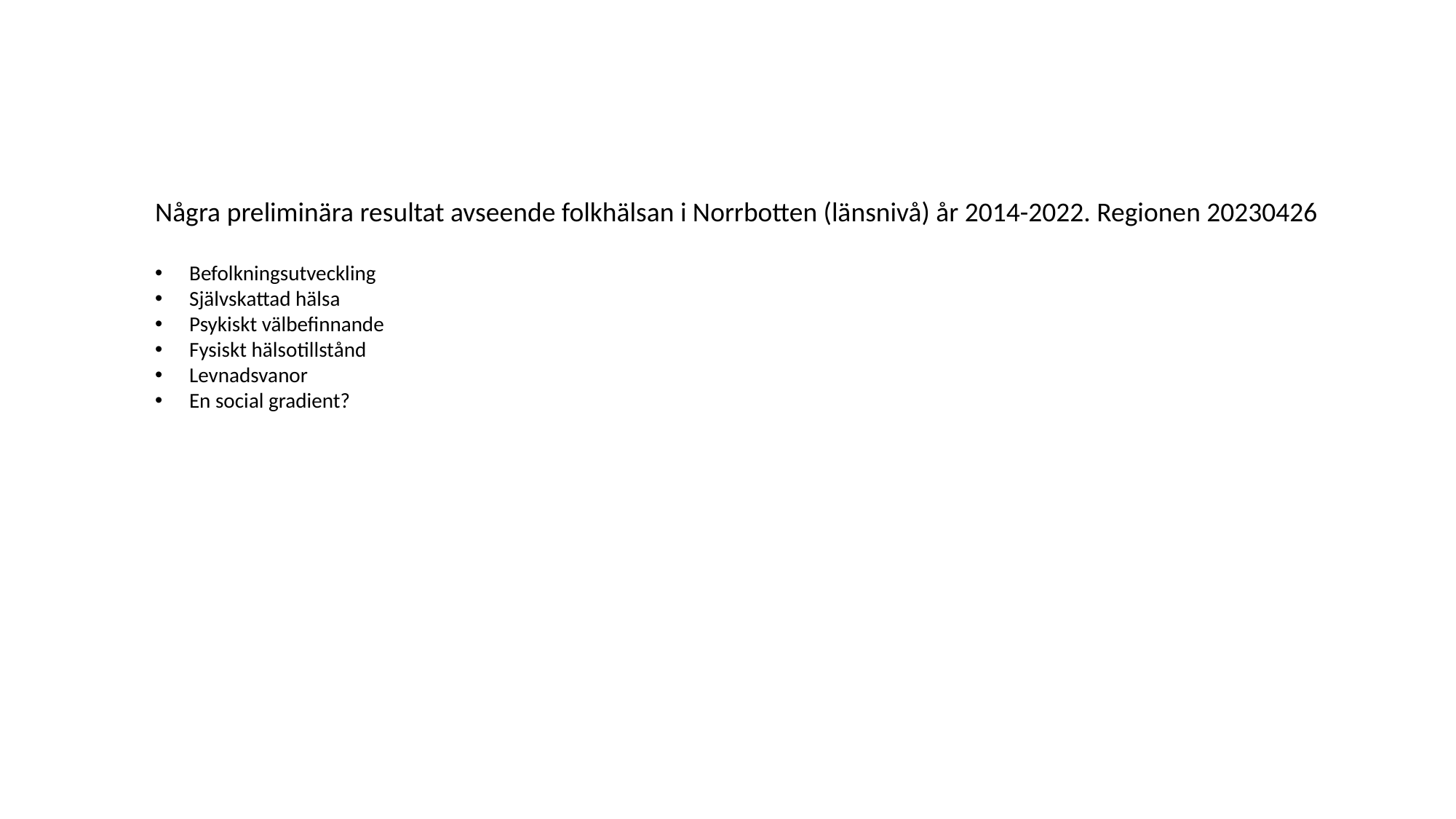

Några preliminära resultat avseende folkhälsan i Norrbotten (länsnivå) år 2014-2022. Regionen 20230426

Befolkningsutveckling
Självskattad hälsa
Psykiskt välbefinnande
Fysiskt hälsotillstånd
Levnadsvanor
En social gradient?